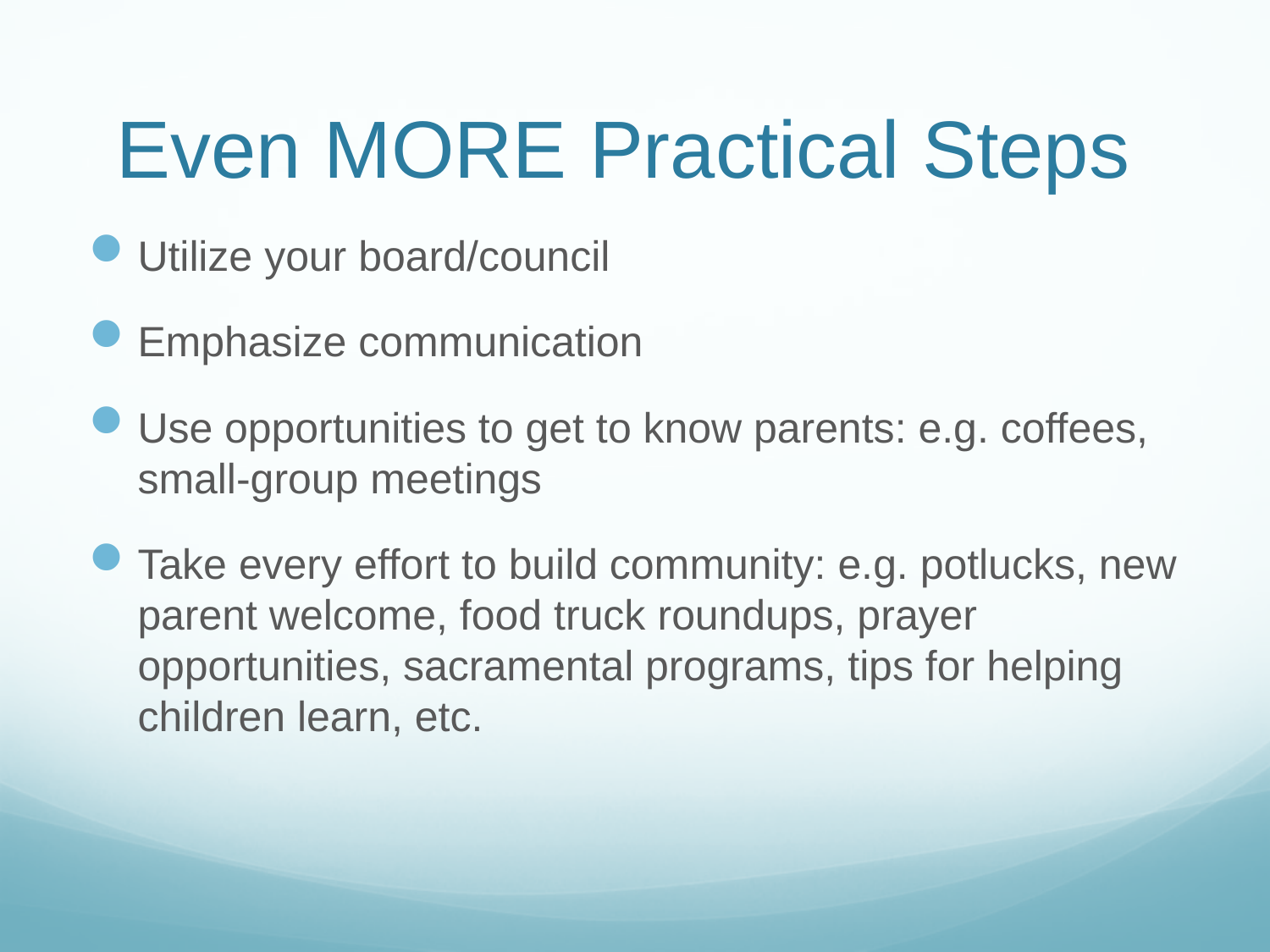

# Even MORE Practical Steps
Utilize your board/council
Emphasize communication
Use opportunities to get to know parents: e.g. coffees, small-group meetings
Take every effort to build community: e.g. potlucks, new parent welcome, food truck roundups, prayer opportunities, sacramental programs, tips for helping children learn, etc.